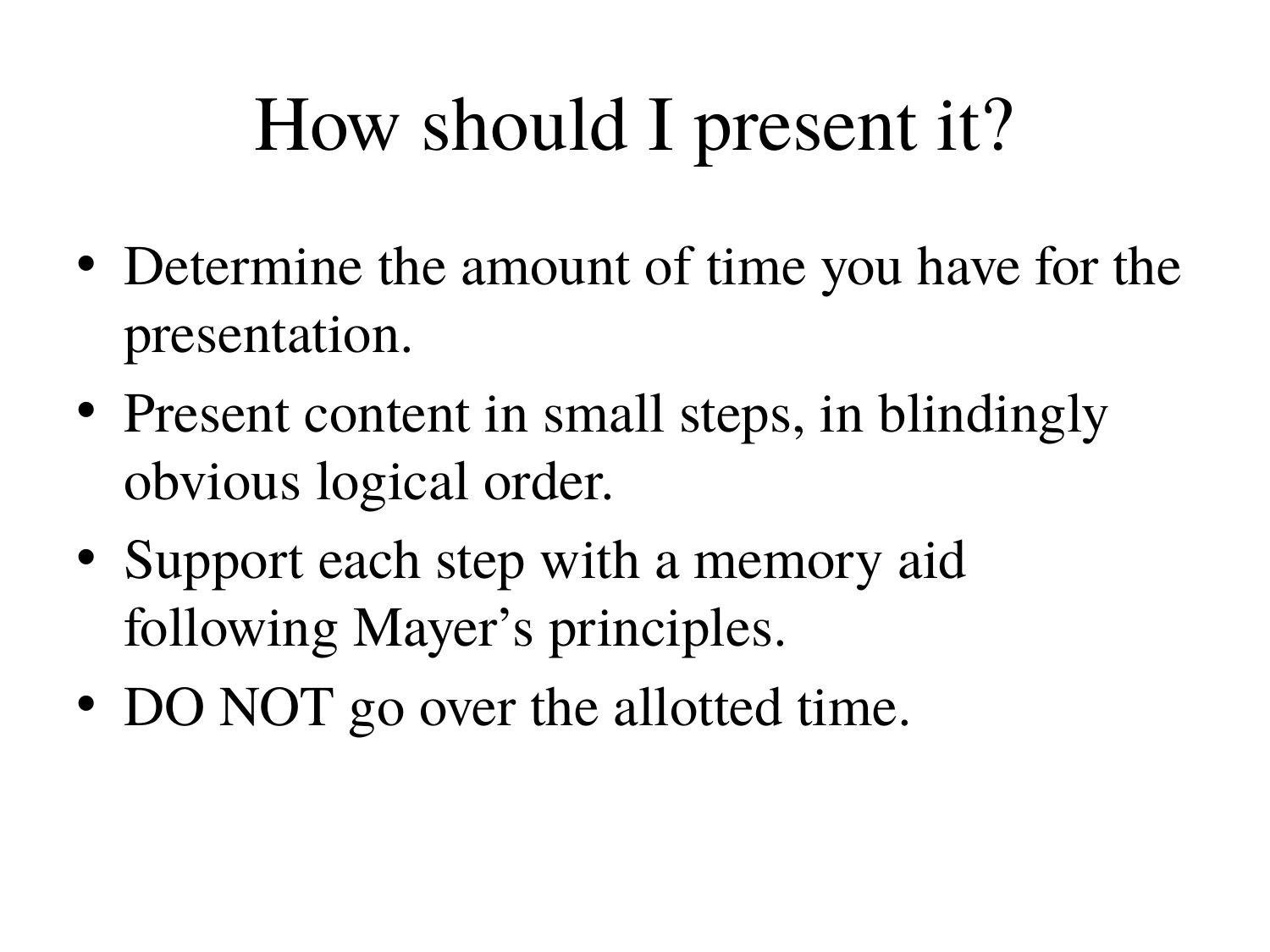

# How should I present it?
Determine the amount of time you have for the presentation.
Present content in small steps, in blindingly obvious logical order.
Support each step with a memory aid following Mayer’s principles.
DO NOT go over the allotted time.